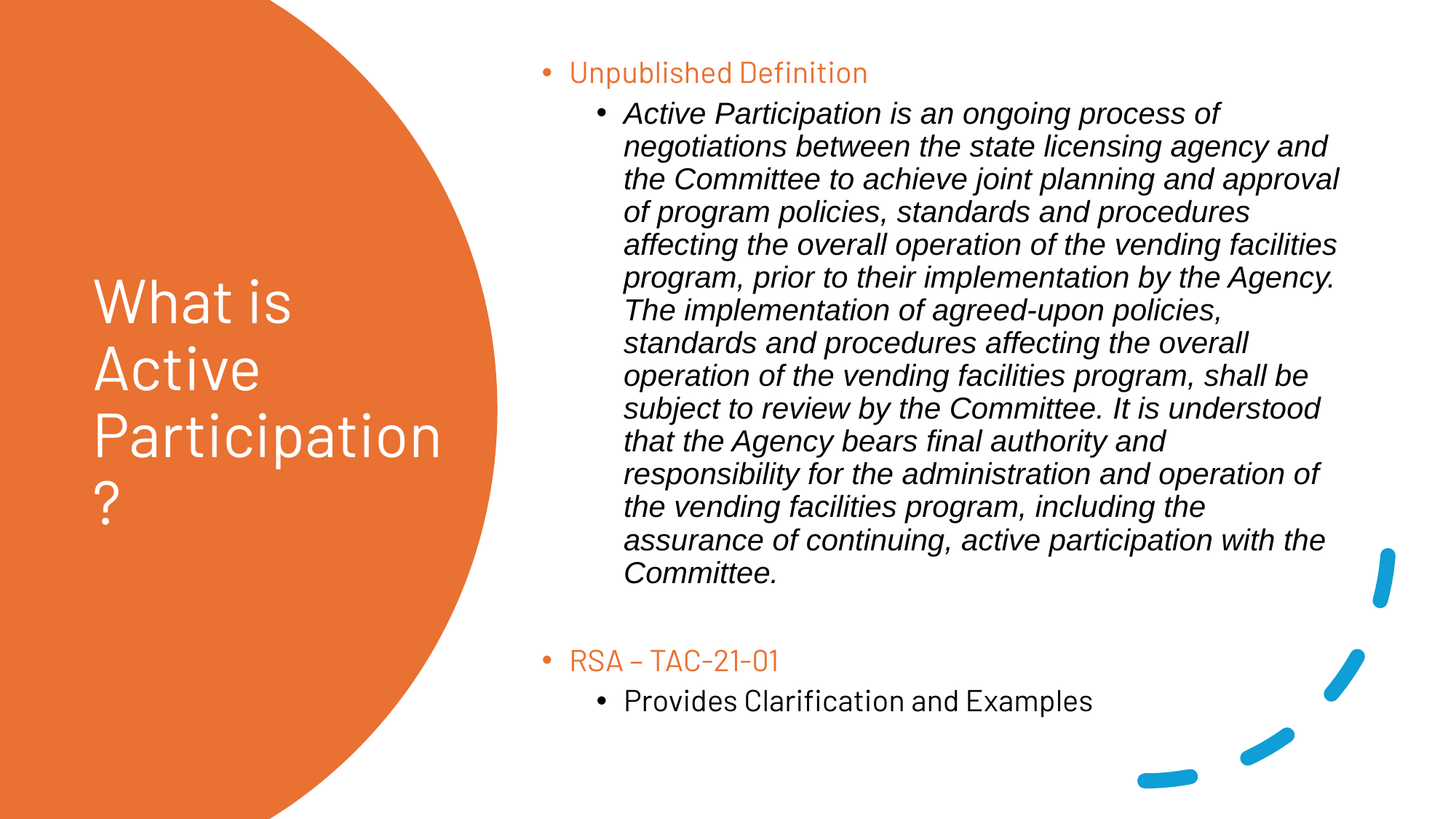

Unpublished Definition
Active Participation is an ongoing process of negotiations between the state licensing agency and the Committee to achieve joint planning and approval of program policies, standards and procedures affecting the overall operation of the vending facilities program, prior to their implementation by the Agency. The implementation of agreed-upon policies, standards and procedures affecting the overall operation of the vending facilities program, shall be subject to review by the Committee. It is understood that the Agency bears final authority and responsibility for the administration and operation of the vending facilities program, including the assurance of continuing, active participation with the Committee.

RSA – TAC-21-01
Provides Clarification and Examples
# What is Active Participation?